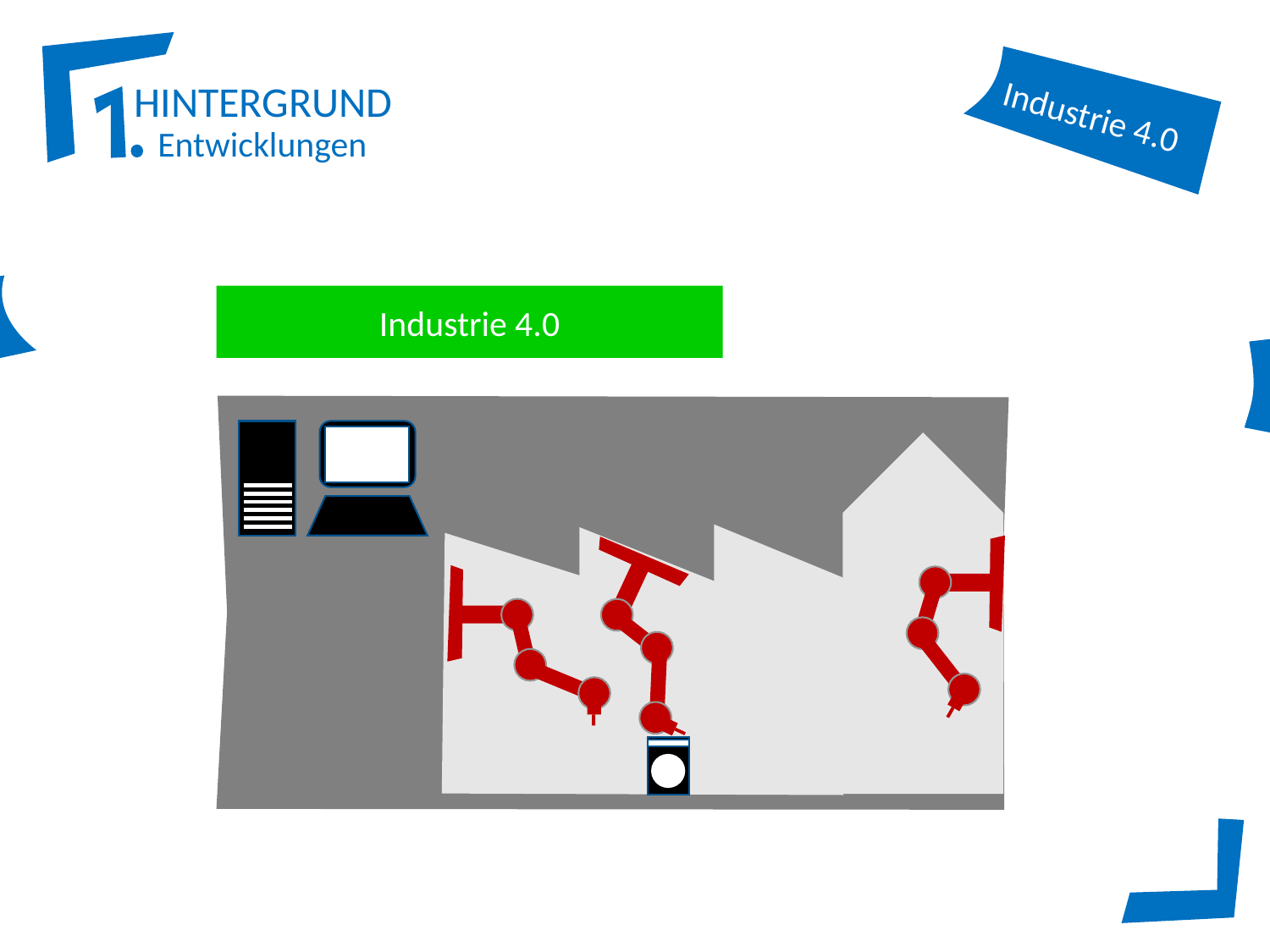

Industrie 4.0
Entwicklungen
global Denken
Industrie 4.0
21st century skills